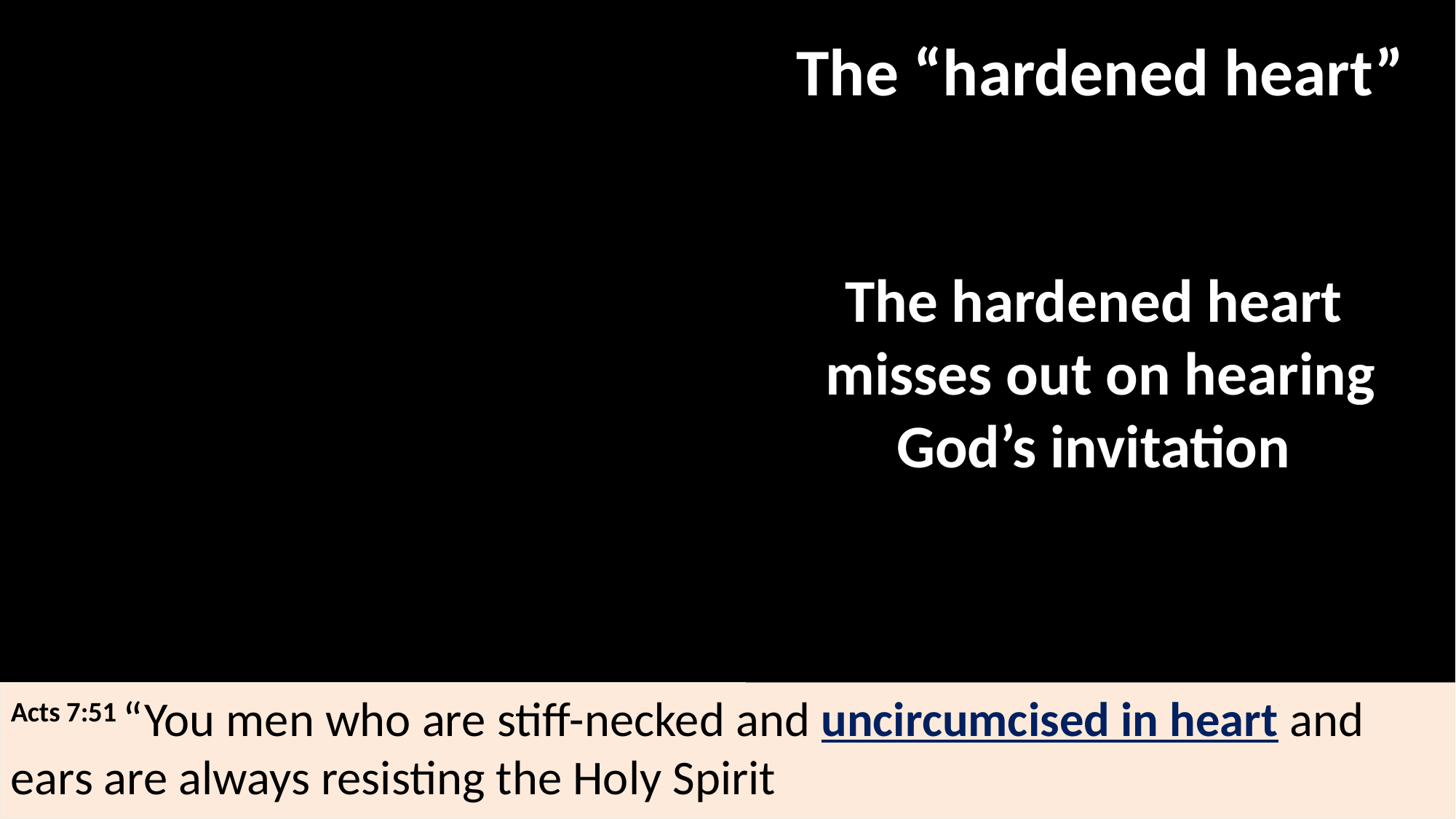

The “hardened heart”
The hardened heart
misses out on hearing God’s invitation

Acts 7:51 “You men who are stiff-necked and uncircumcised in heart and ears are always resisting the Holy Spirit

51 “You men who are stiff-necked and uncircumcised in heart and ears are always resisting the Holy Spirit